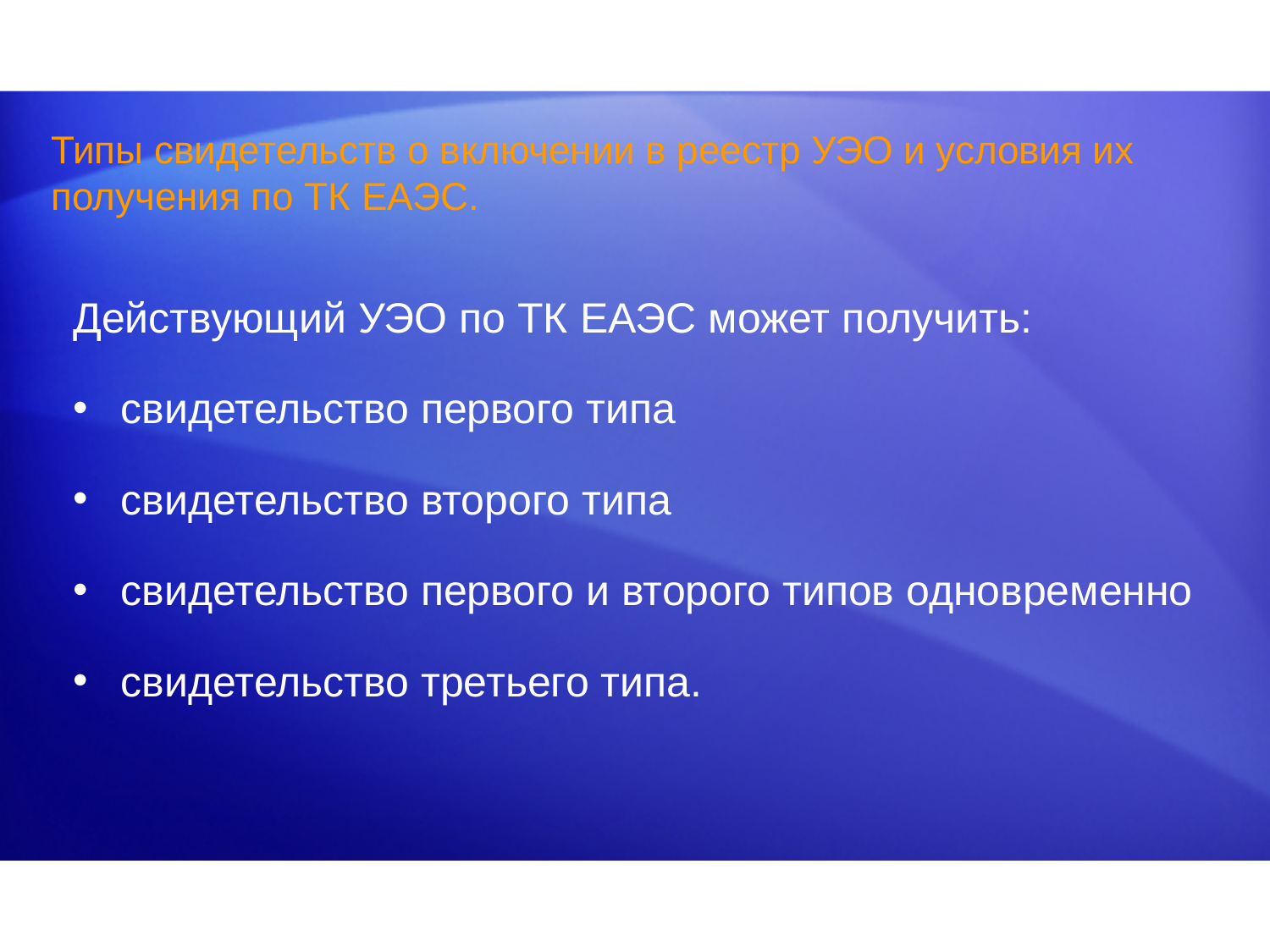

Типы свидетельств о включении в реестр УЭО и условия их получения по ТК ЕАЭС.
Действующий УЭО по ТК ЕАЭС может получить:
свидетельство первого типа
свидетельство второго типа
свидетельство первого и второго типов одновременно
свидетельство третьего типа.